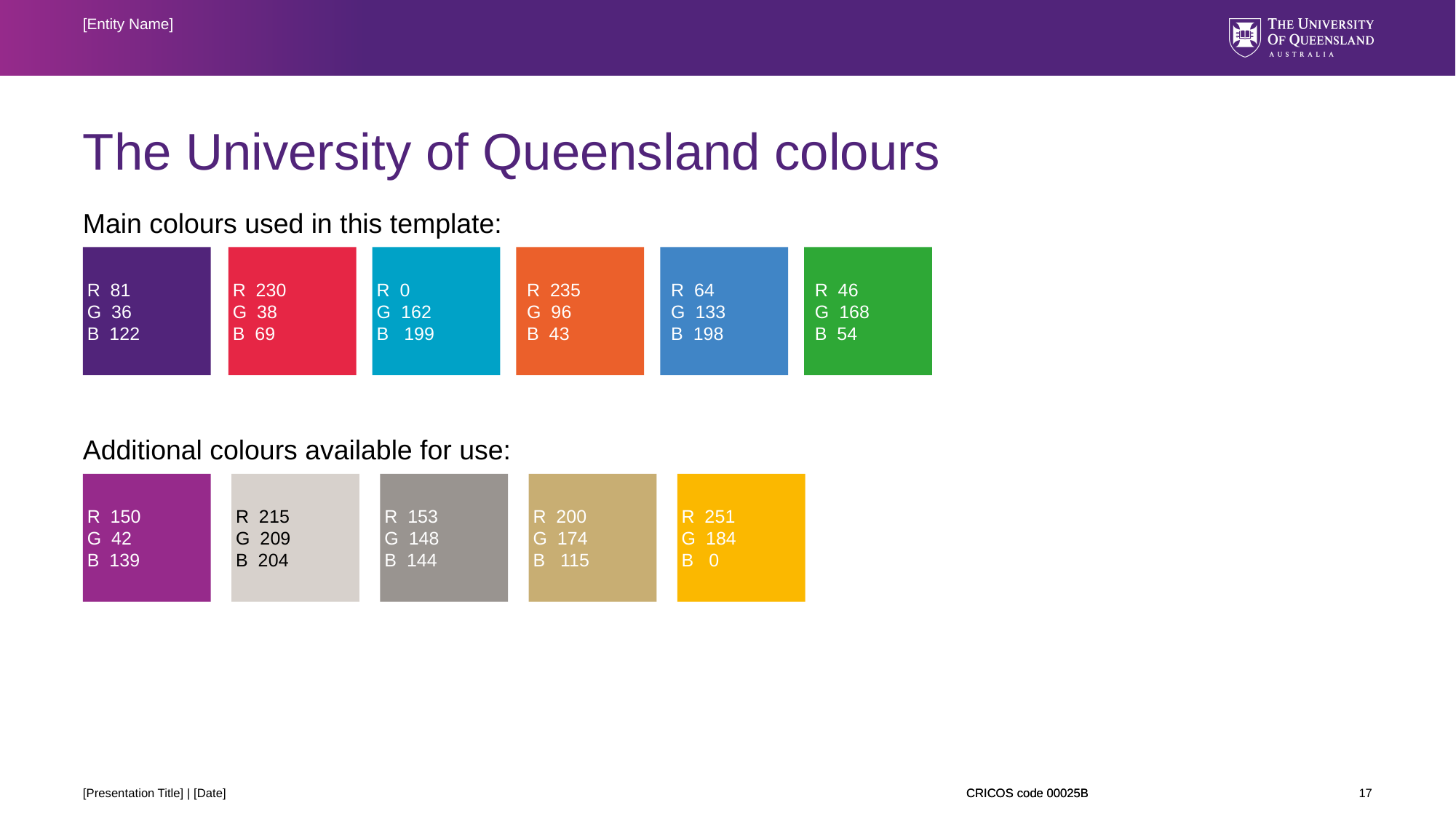

[Entity Name]
# The University of Queensland colours
Main colours used in this template:

Additional colours available for use:

R  81
G  36
B  122
R  230
G  38
B  69
R  0
G  162
B   199
R  235
G  96
B  43
R  64
G  133
B  198
R  46
G  168
B  54
R  150
G  42
B  139
R  215
G  209
B  204
R  153
G  148
B  144
R  200
G  174
B   115
R  251
G  184
B   0
[Presentation Title] | [Date]
17